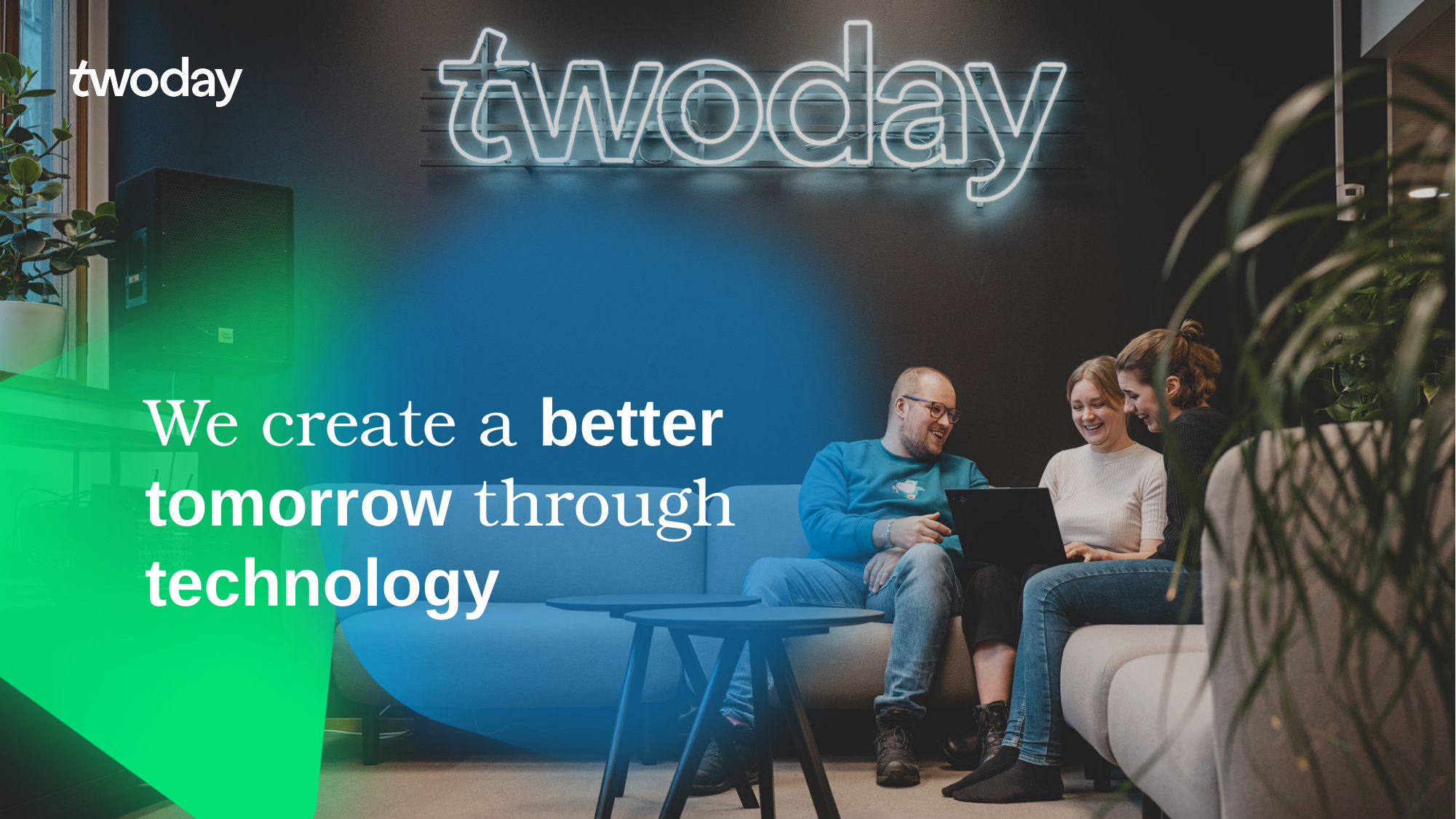

We create a better tomorrow through technology